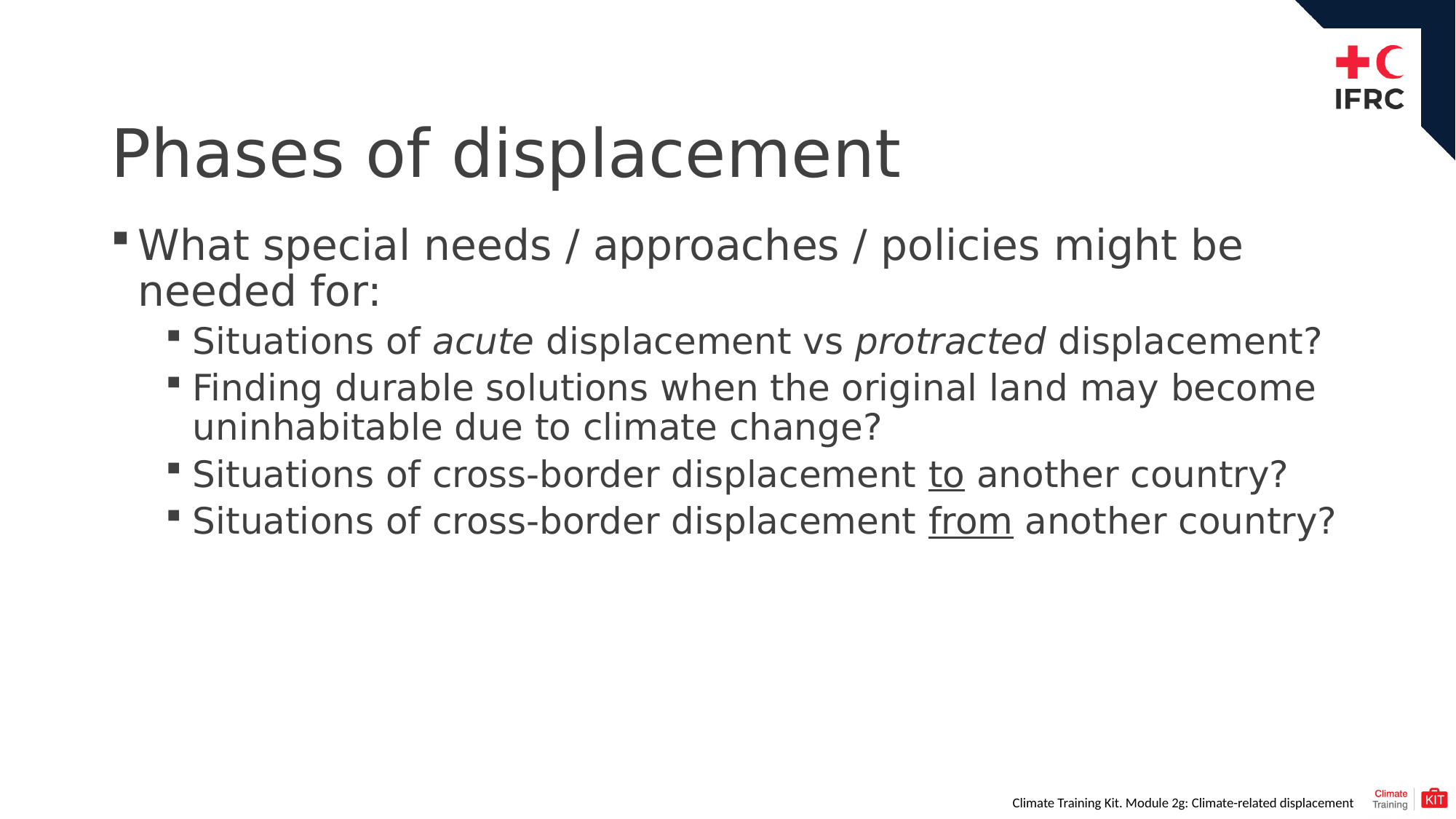

# Phases of displacement
What special needs / approaches / policies might be needed for:
Situations of acute displacement vs protracted displacement?
Finding durable solutions when the original land may become uninhabitable due to climate change?
Situations of cross-border displacement to another country?
Situations of cross-border displacement from another country?